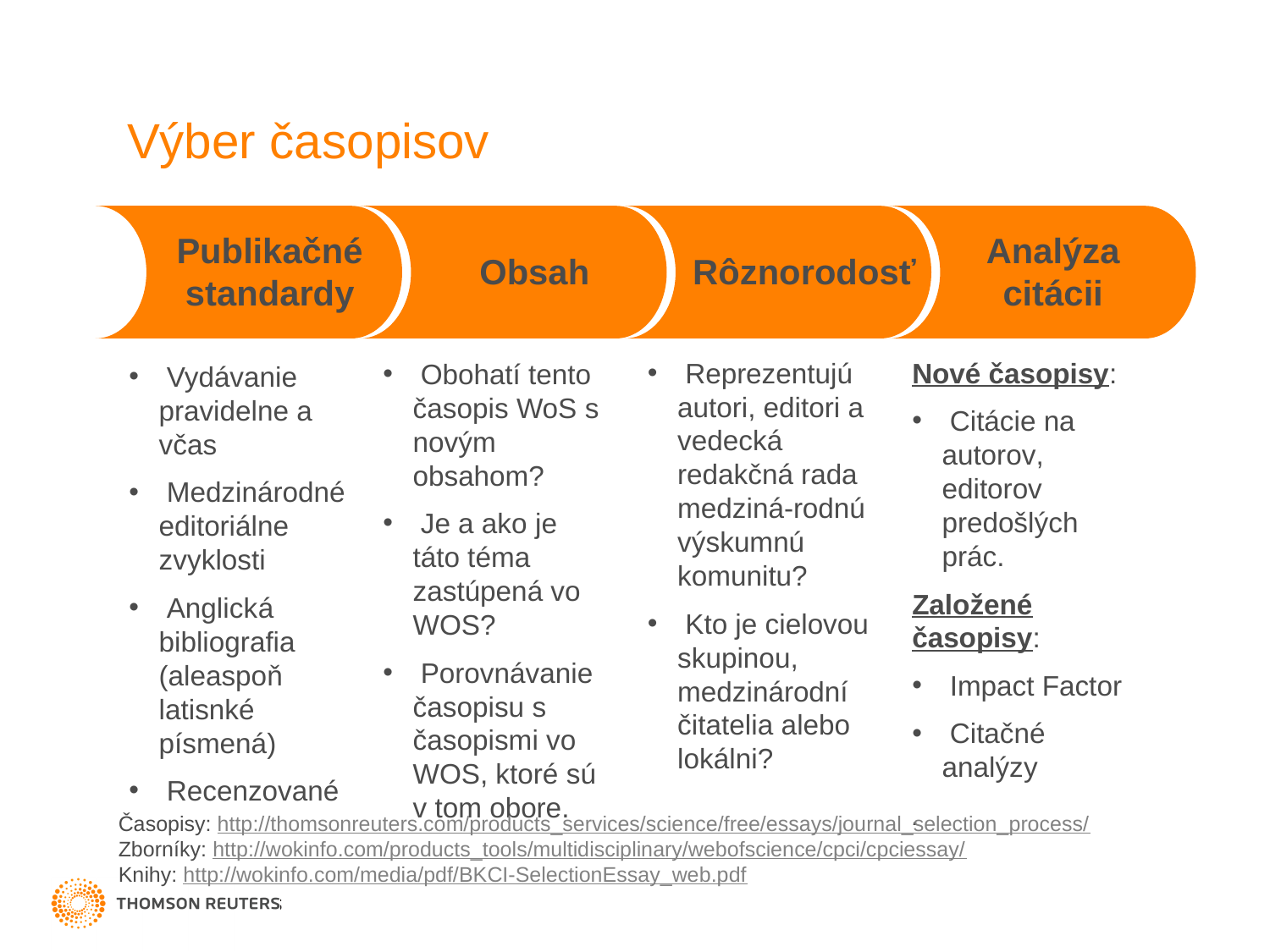

# Výber časopisov

Publikačné standardy
Analýza citácii
Obsah
Rôznorodosť

 Reprezentujú autori, editori a vedecká redakčná rada medziná-rodnú výskumnú komunitu?
 Kto je cielovou skupinou, medzinárodní čitatelia alebo lokálni?
Nové časopisy:
 Citácie na autorov, editorov predošlých prác.
Založené časopisy:
 Impact Factor
 Citačné analýzy
.

 Obohatí tento časopis WoS s novým obsahom?
 Je a ako je táto téma zastúpená vo WOS?
 Porovnávanie časopisu s časopismi vo WOS, ktoré sú v tom obore.
 Vydávanie pravidelne a včas
 Medzinárodné editoriálne zvyklosti
 Anglická bibliografia (aleaspoň latisnké písmená)
 Recenzované

Časopisy: http://thomsonreuters.com/products_services/science/free/essays/journal_selection_process/
Zborníky: http://wokinfo.com/products_tools/multidisciplinary/webofscience/cpci/cpciessay/
Knihy: http://wokinfo.com/media/pdf/BKCI-SelectionEssay_web.pdf